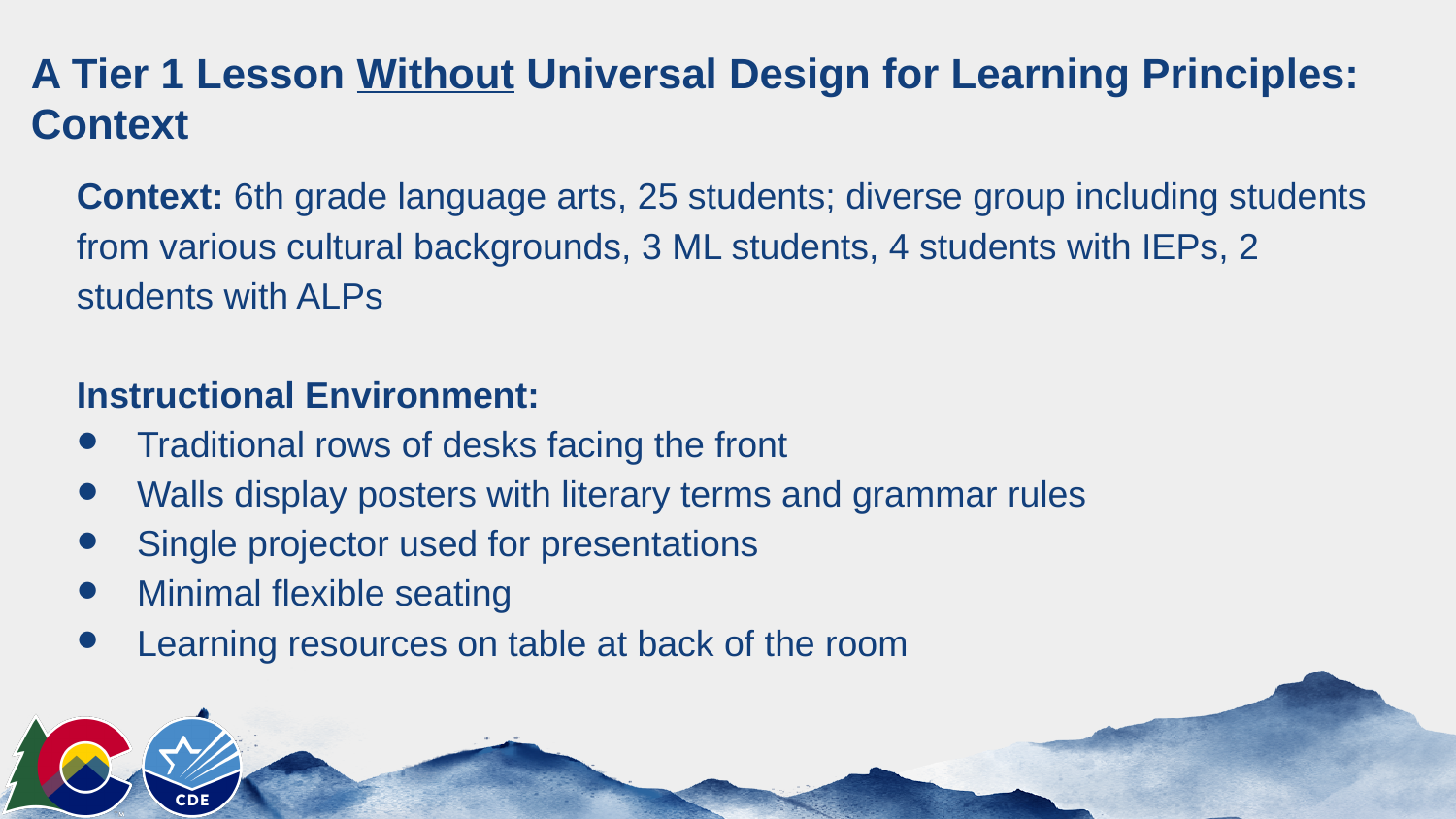

# A Tier 1 Lesson Without Universal Design for Learning Principles: Context
Context: 6th grade language arts, 25 students; diverse group including students from various cultural backgrounds, 3 ML students, 4 students with IEPs, 2 students with ALPs
Instructional Environment:
Traditional rows of desks facing the front
Walls display posters with literary terms and grammar rules
Single projector used for presentations
Minimal flexible seating
Learning resources on table at back of the room